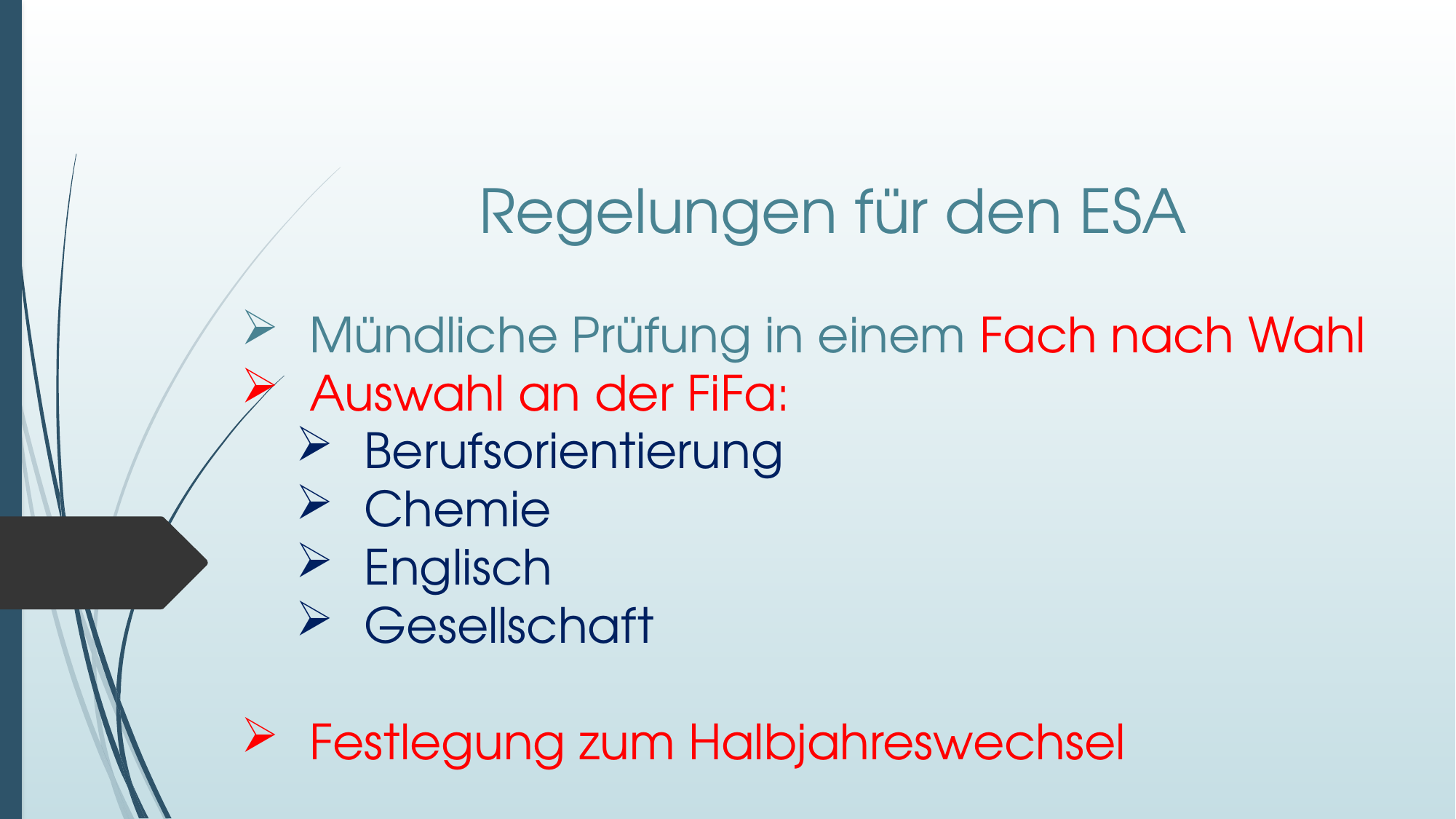

Regelungen für den ESA

Mündliche Prüfung in einem Fach nach Wahl
Auswahl an der FiFa:
Berufsorientierung
Chemie
Englisch
Gesellschaft

Festlegung zum Halbjahreswechsel